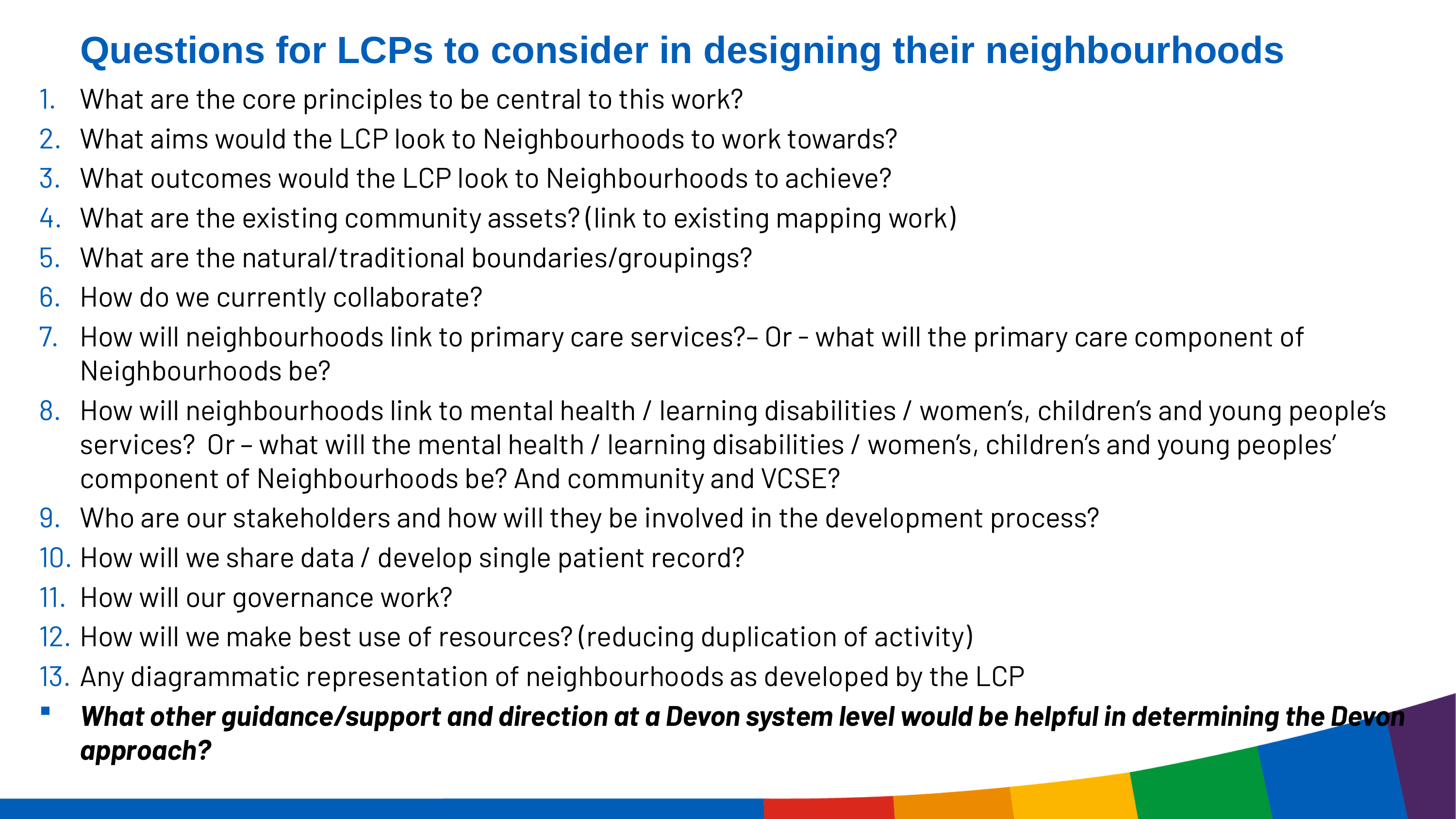

# Questions for LCPs to consider in designing their neighbourhoods
What are the core principles to be central to this work?
What aims would the LCP look to Neighbourhoods to work towards?
What outcomes would the LCP look to Neighbourhoods to achieve?
What are the existing community assets? (link to existing mapping work)
What are the natural/traditional boundaries/groupings?
How do we currently collaborate?
How will neighbourhoods link to primary care services?– Or - what will the primary care component of Neighbourhoods be?
How will neighbourhoods link to mental health / learning disabilities / women’s, children’s and young people’s services?  Or – what will the mental health / learning disabilities / women’s, children’s and young peoples’ component of Neighbourhoods be? And community and VCSE?
Who are our stakeholders and how will they be involved in the development process?
How will we share data / develop single patient record?
How will our governance work?
How will we make best use of resources? (reducing duplication of activity)
Any diagrammatic representation of neighbourhoods as developed by the LCP
What other guidance/support and direction at a Devon system level would be helpful in determining the Devon approach?